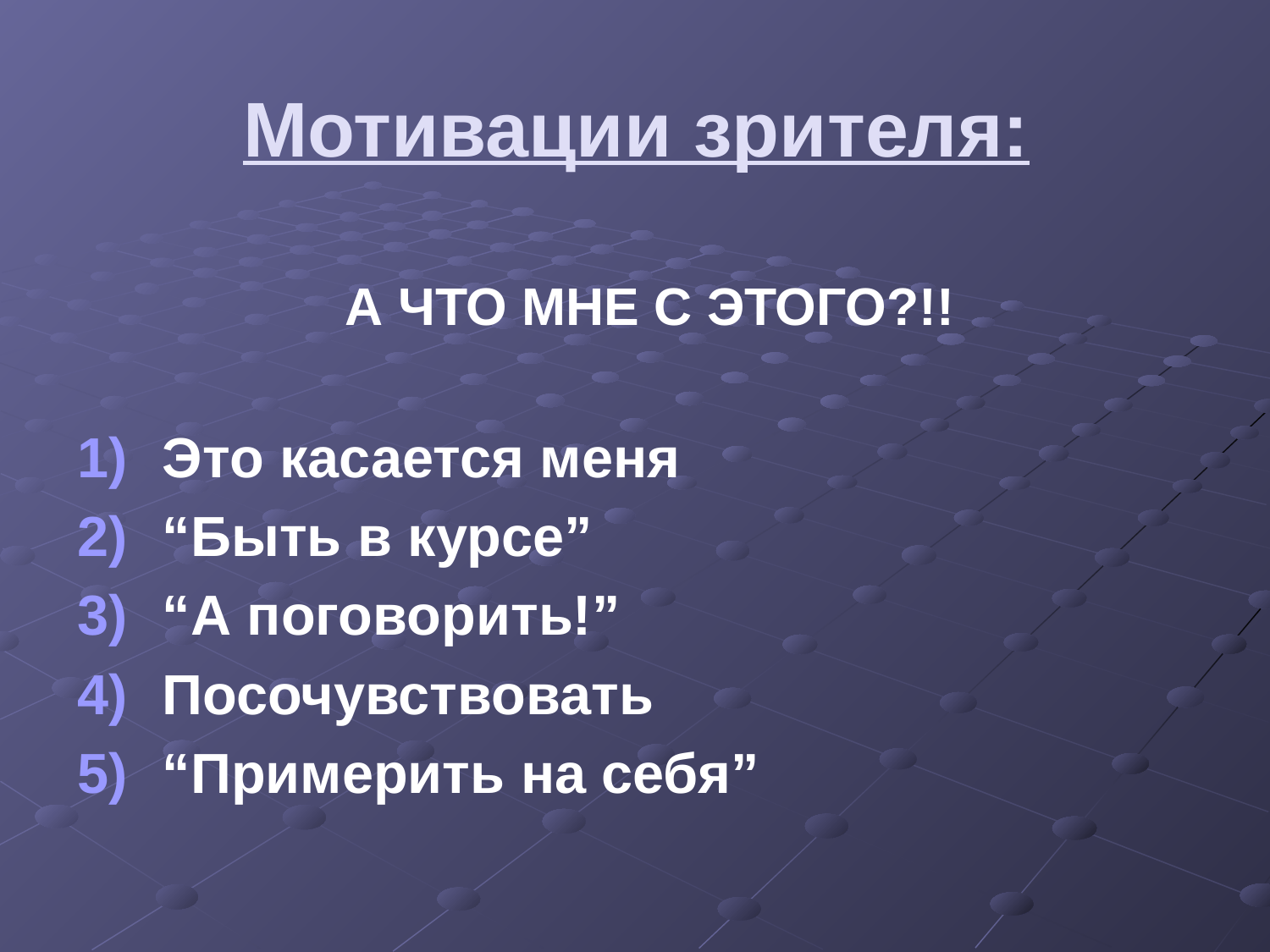

Мотивации зрителя:
А ЧТО МНЕ С ЭТОГО?!!

Это касается меня
“Быть в курсе”
“А поговорить!”
Посочувствовать
“Примерить на себя”